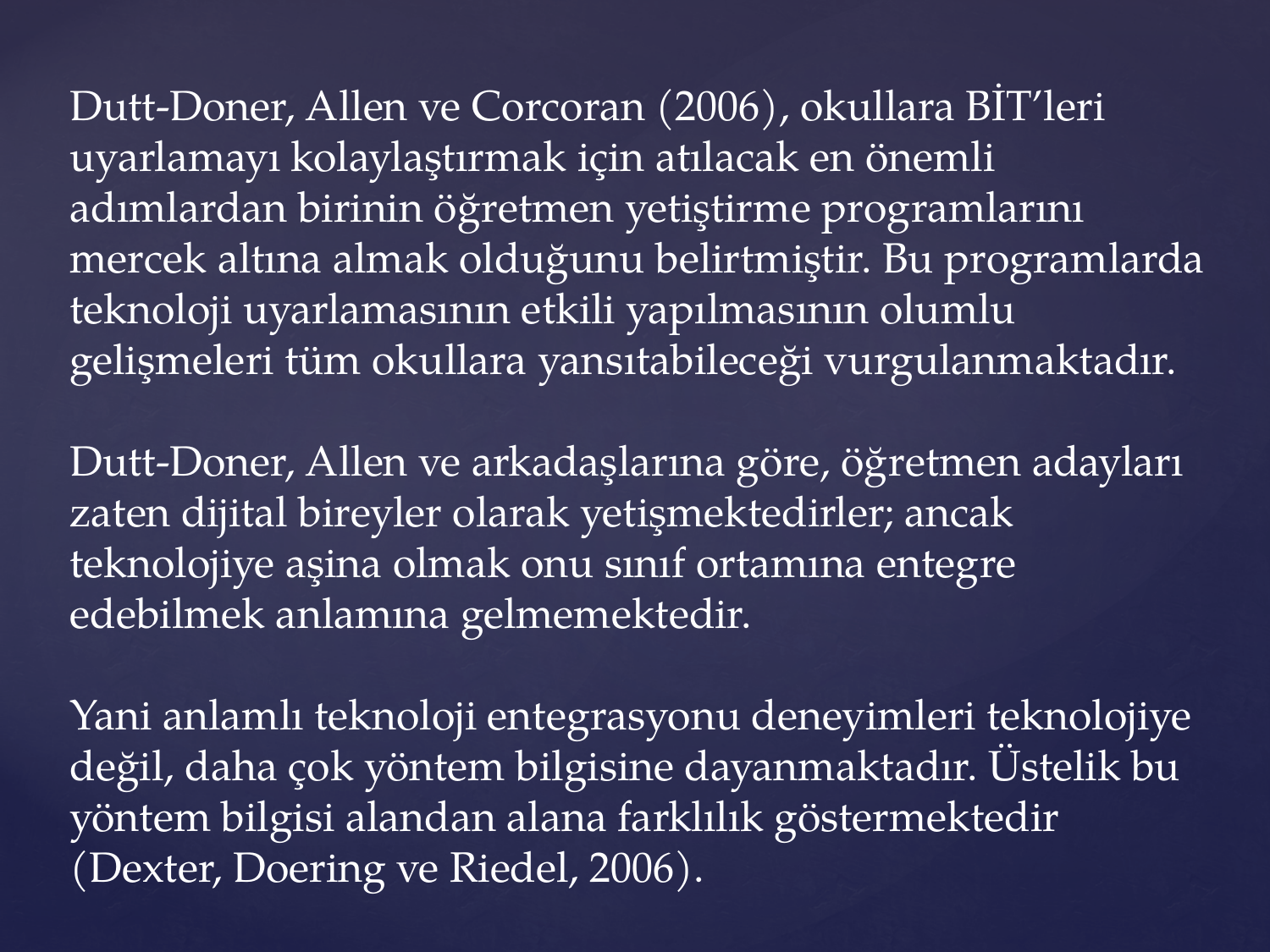

Dutt-Doner, Allen ve Corcoran (2006), okullara BİT’leri uyarlamayı kolaylaştırmak için atılacak en önemli adımlardan birinin öğretmen yetiştirme programlarını mercek altına almak olduğunu belirtmiştir. Bu programlarda teknoloji uyarlamasının etkili yapılmasının olumlu gelişmeleri tüm okullara yansıtabileceği vurgulanmaktadır.

Dutt-Doner, Allen ve arkadaşlarına göre, öğretmen adayları zaten dijital bireyler olarak yetişmektedirler; ancak teknolojiye aşina olmak onu sınıf ortamına entegre edebilmek anlamına gelmemektedir.

Yani anlamlı teknoloji entegrasyonu deneyimleri teknolojiye değil, daha çok yöntem bilgisine dayanmaktadır. Üstelik bu yöntem bilgisi alandan alana farklılık göstermektedir (Dexter, Doering ve Riedel, 2006).